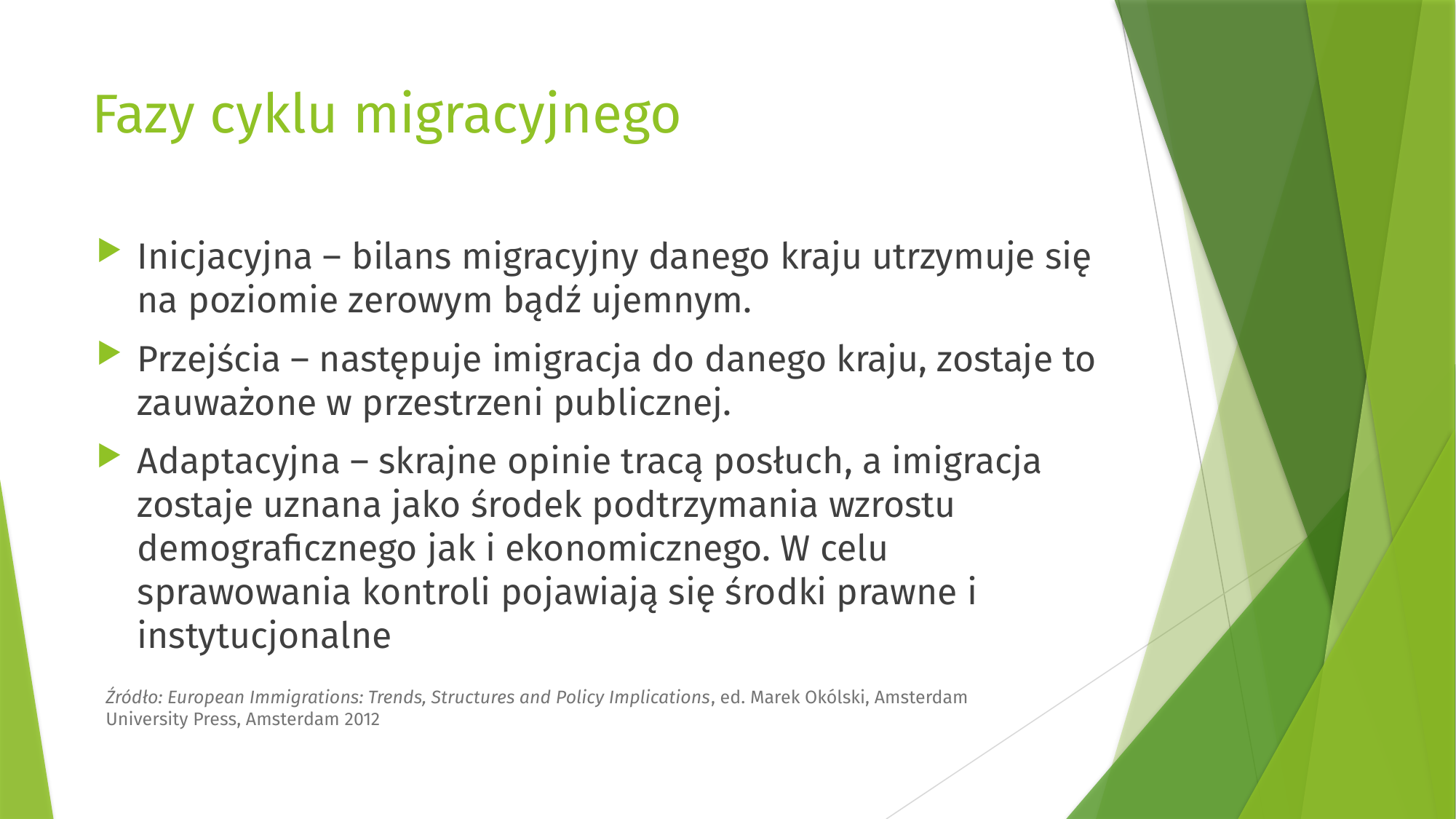

# Fazy cyklu migracyjnego
Inicjacyjna – bilans migracyjny danego kraju utrzymuje się na poziomie zerowym bądź ujemnym.
Przejścia – następuje imigracja do danego kraju, zostaje to zauważone w przestrzeni publicznej.
Adaptacyjna – skrajne opinie tracą posłuch, a imigracja zostaje uznana jako środek podtrzymania wzrostu demograficznego jak i ekonomicznego. W celu sprawowania kontroli pojawiają się środki prawne i instytucjonalne
Źródło: European Immigrations: Trends, Structures and Policy Implications, ed. Marek Okólski, Amsterdam University Press, Amsterdam 2012